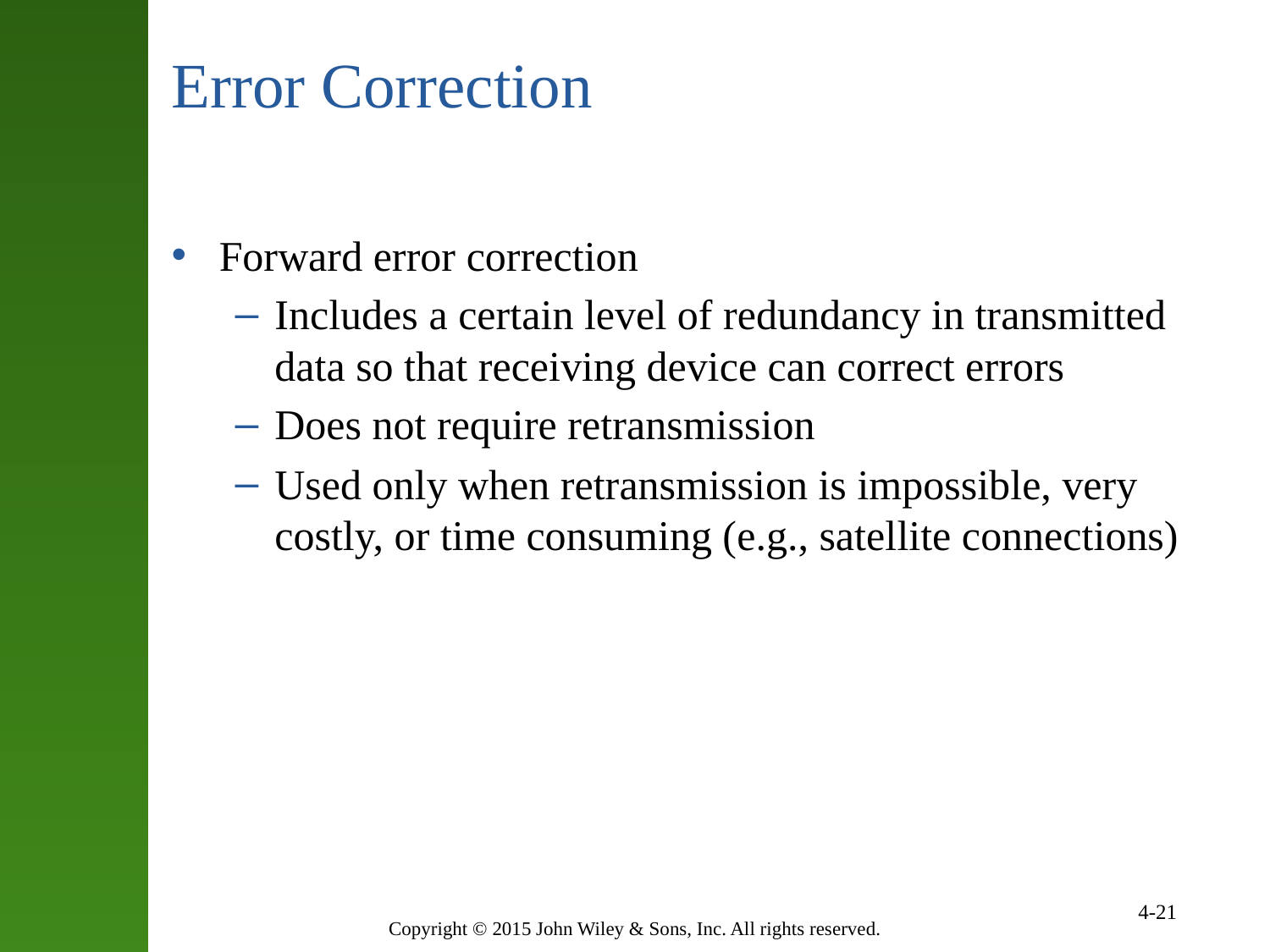

# Error Correction
Forward error correction
Includes a certain level of redundancy in transmitted data so that receiving device can correct errors
Does not require retransmission
Used only when retransmission is impossible, very costly, or time consuming (e.g., satellite connections)